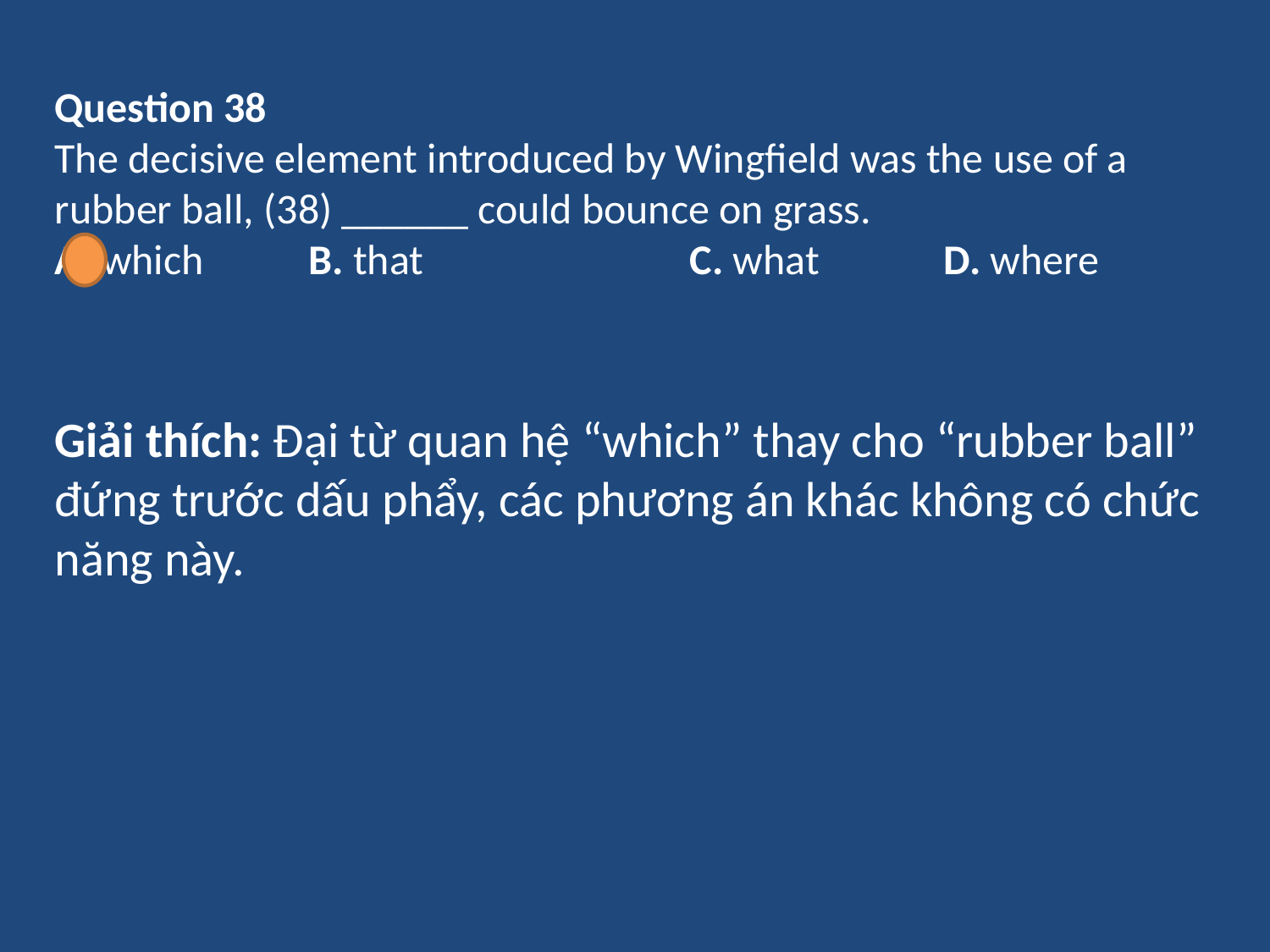

Question 38
The decisive element introduced by Wingfield was the use of a rubber ball, (38) ______ could bounce on grass.
A. which	B. that			C. what	D. where

Giải thích: Đại từ quan hệ “which” thay cho “rubber ball” đứng trước dấu phẩy, các phương án khác không có chức năng này.